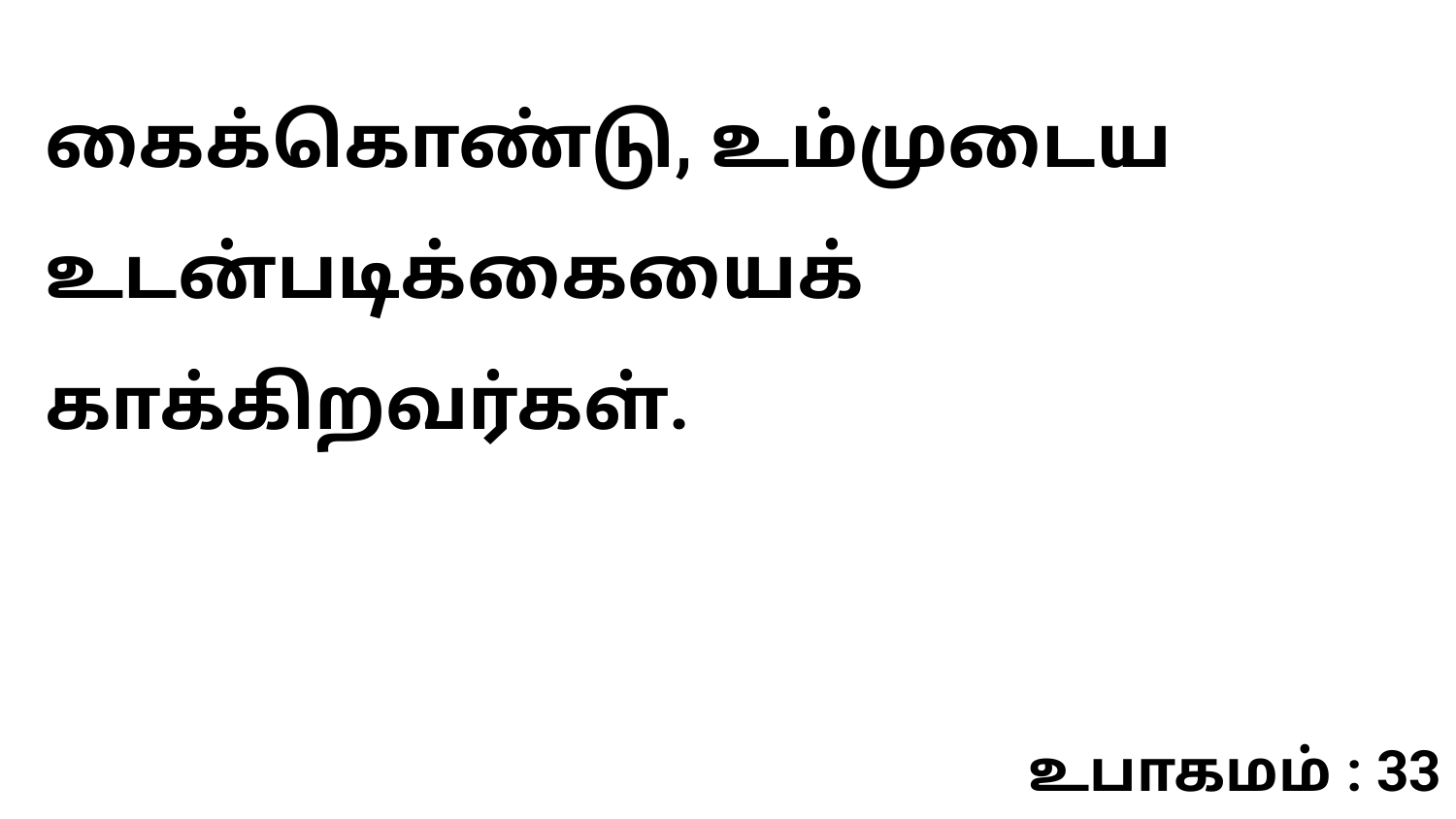

கைக்கொண்டு, உம்முடைய உடன்படிக்கையைக் காக்கிறவர்கள்.
உபாகமம் : 33